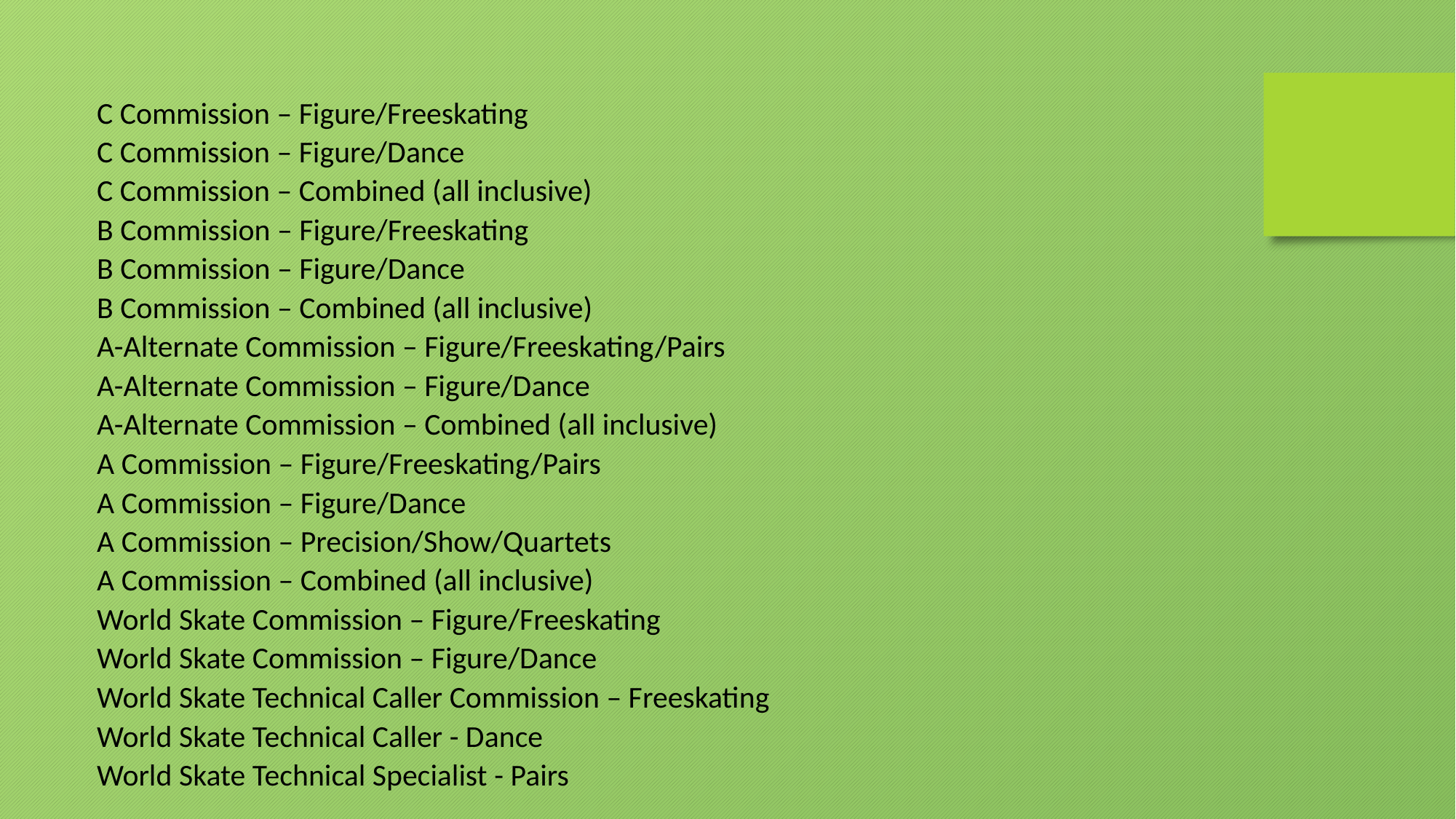

C Commission – Figure/Freeskating
C Commission – Figure/Dance
C Commission – Combined (all inclusive)
B Commission – Figure/Freeskating
B Commission – Figure/Dance
B Commission – Combined (all inclusive)
A-Alternate Commission – Figure/Freeskating/Pairs
A-Alternate Commission – Figure/Dance
A-Alternate Commission – Combined (all inclusive)
A Commission – Figure/Freeskating/Pairs
A Commission – Figure/Dance
A Commission – Precision/Show/Quartets
A Commission – Combined (all inclusive)
World Skate Commission – Figure/Freeskating
World Skate Commission – Figure/Dance
World Skate Technical Caller Commission – Freeskating
World Skate Technical Caller - Dance
World Skate Technical Specialist - Pairs